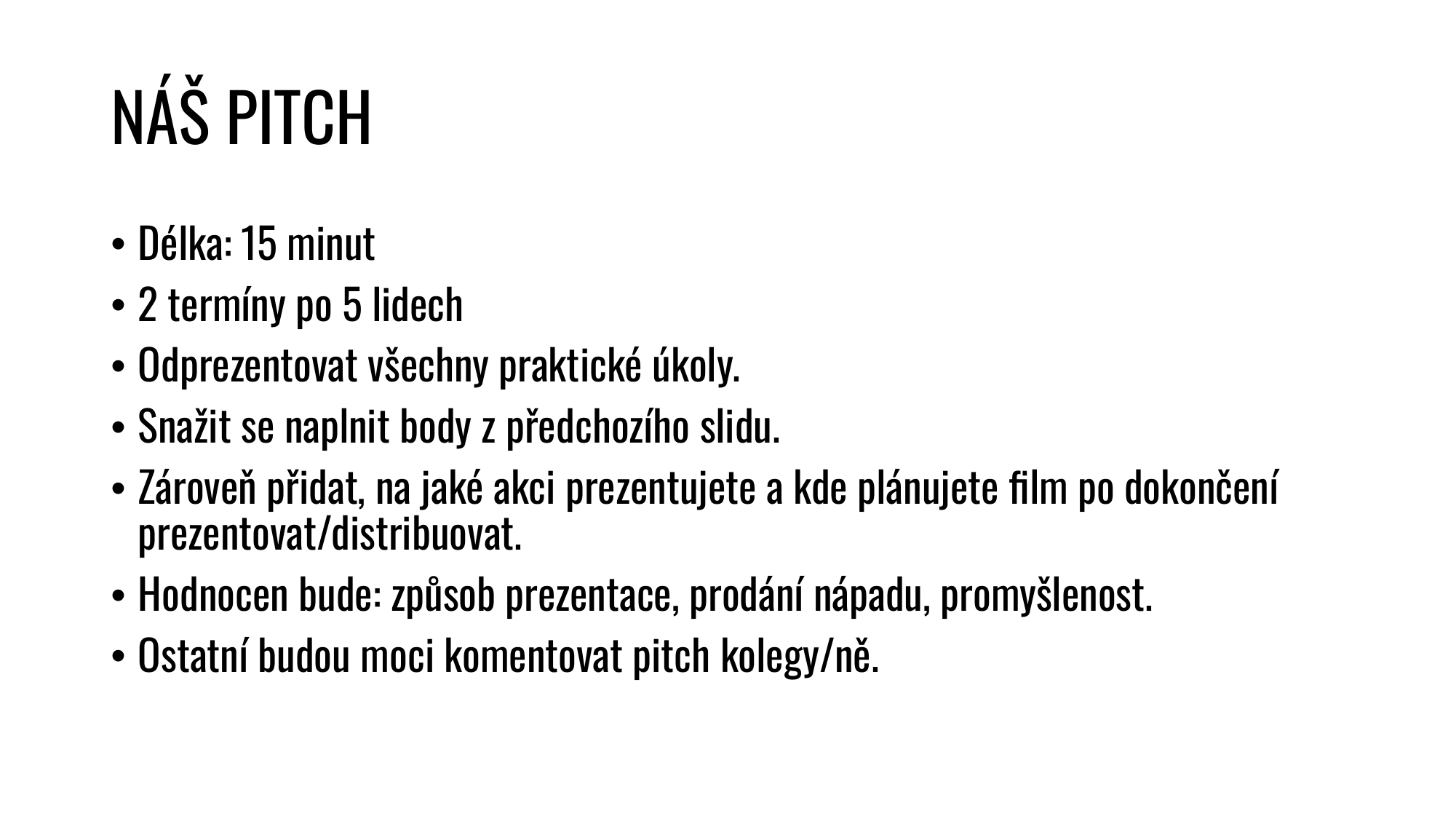

# NÁŠ PITCH
Délka: 15 minut
2 termíny po 5 lidech
Odprezentovat všechny praktické úkoly.
Snažit se naplnit body z předchozího slidu.
Zároveň přidat, na jaké akci prezentujete a kde plánujete film po dokončení prezentovat/distribuovat.
Hodnocen bude: způsob prezentace, prodání nápadu, promyšlenost.
Ostatní budou moci komentovat pitch kolegy/ně.